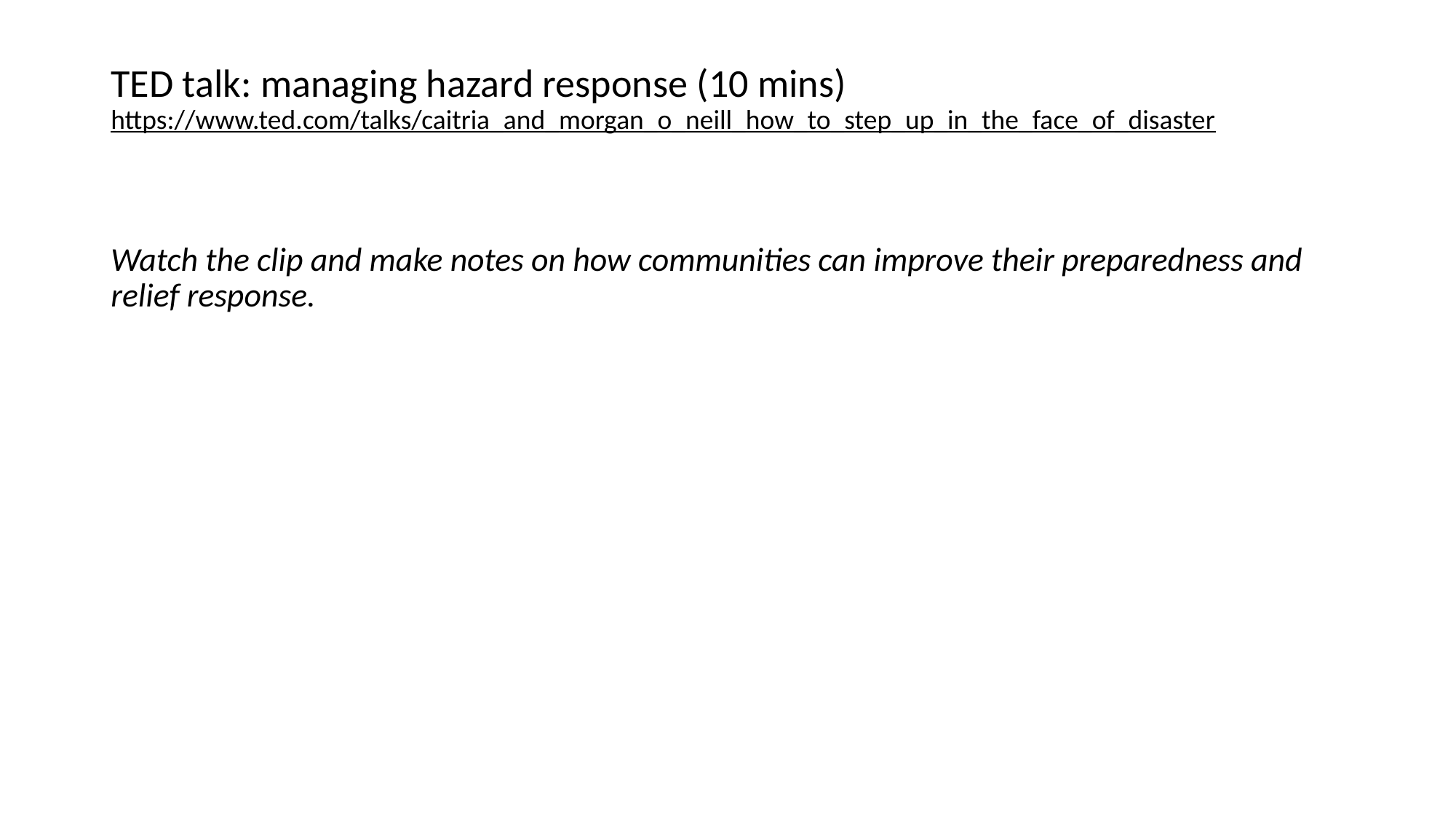

# TED talk: managing hazard response (10 mins) https://www.ted.com/talks/caitria_and_morgan_o_neill_how_to_step_up_in_the_face_of_disaster

Watch the clip and make notes on how communities can improve their preparedness and relief response.